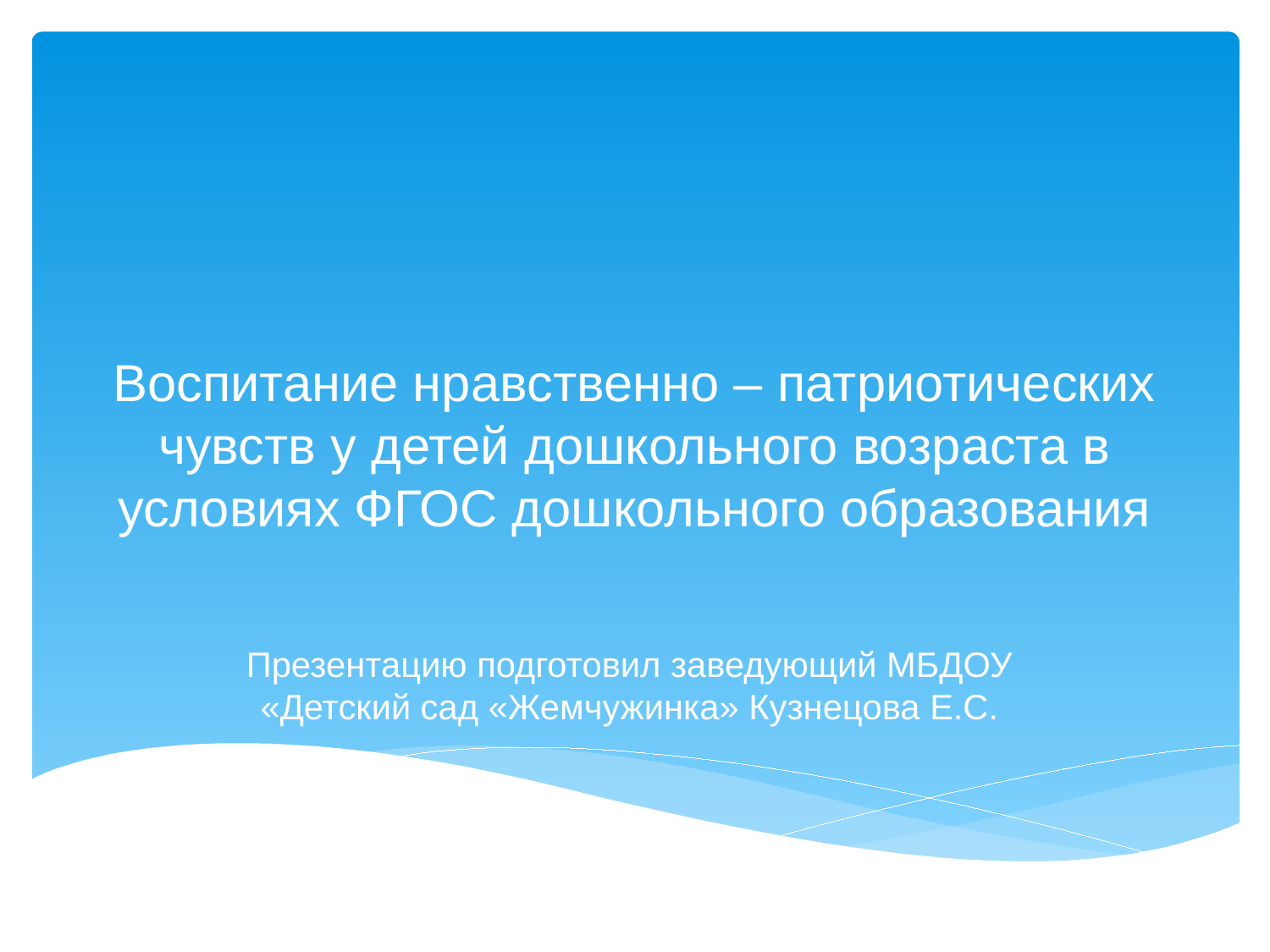

# Воспитание нравственно – патриотических чувств у детей дошкольного возраста в условиях ФГОС дошкольного образования
Презентацию подготовил заведующий МБДОУ «Детский сад «Жемчужинка» Кузнецова Е.С.